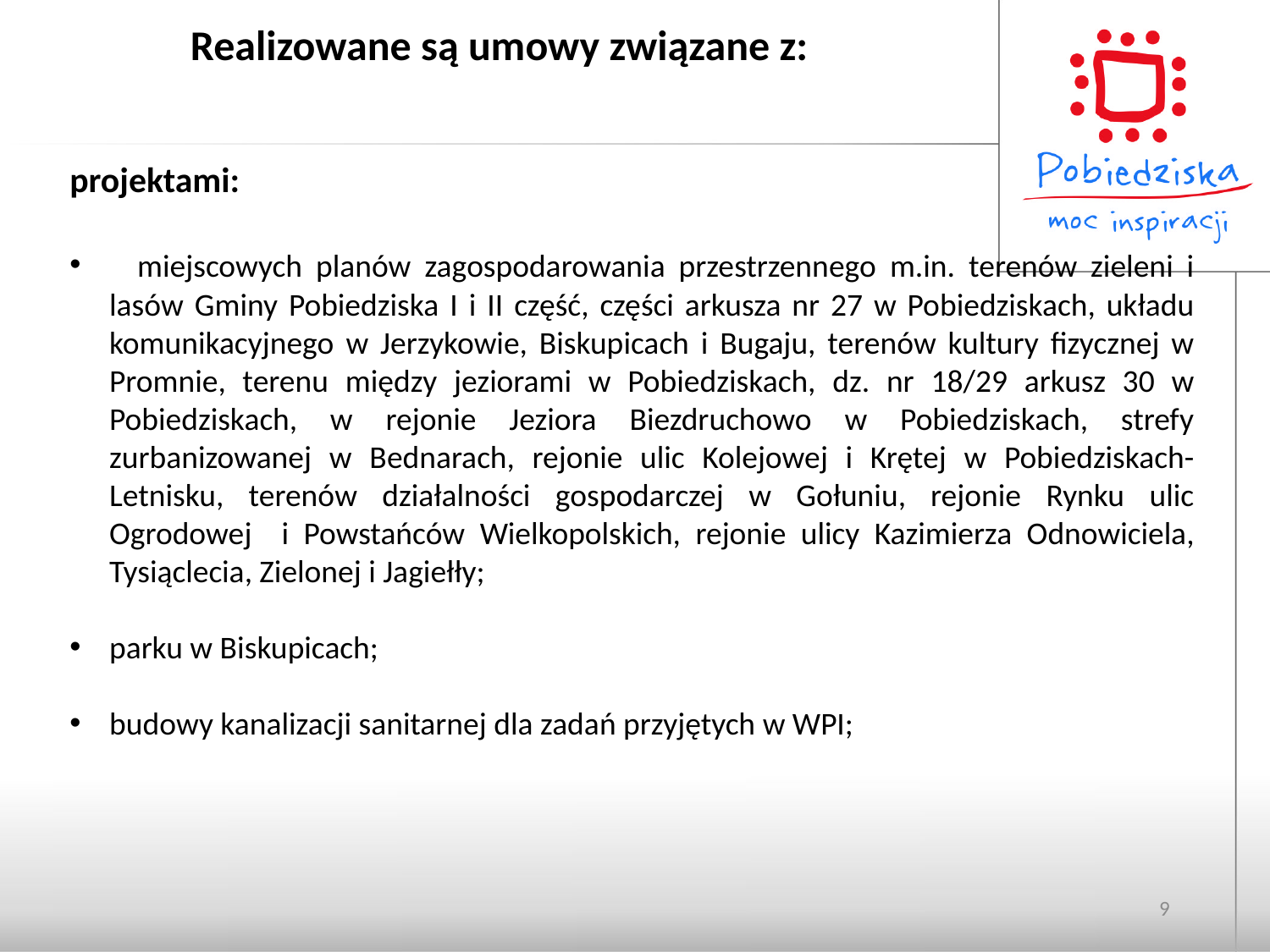

# Realizowane są umowy związane z:

projektami:

  miejscowych planów zagospodarowania przestrzennego m.in. terenów zieleni i lasów Gminy Pobiedziska I i II część, części arkusza nr 27 w Pobiedziskach, układu komunikacyjnego w Jerzykowie, Biskupicach i Bugaju, terenów kultury fizycznej w Promnie, terenu między jeziorami w Pobiedziskach, dz. nr 18/29 arkusz 30 w Pobiedziskach, w rejonie Jeziora Biezdruchowo w Pobiedziskach, strefy zurbanizowanej w Bednarach, rejonie ulic Kolejowej i Krętej w Pobiedziskach-Letnisku, terenów działalności gospodarczej w Gołuniu, rejonie Rynku ulic Ogrodowej  i Powstańców Wielkopolskich, rejonie ulicy Kazimierza Odnowiciela, Tysiąclecia, Zielonej i Jagiełły;

parku w Biskupicach;

budowy kanalizacji sanitarnej dla zadań przyjętych w WPI;

9